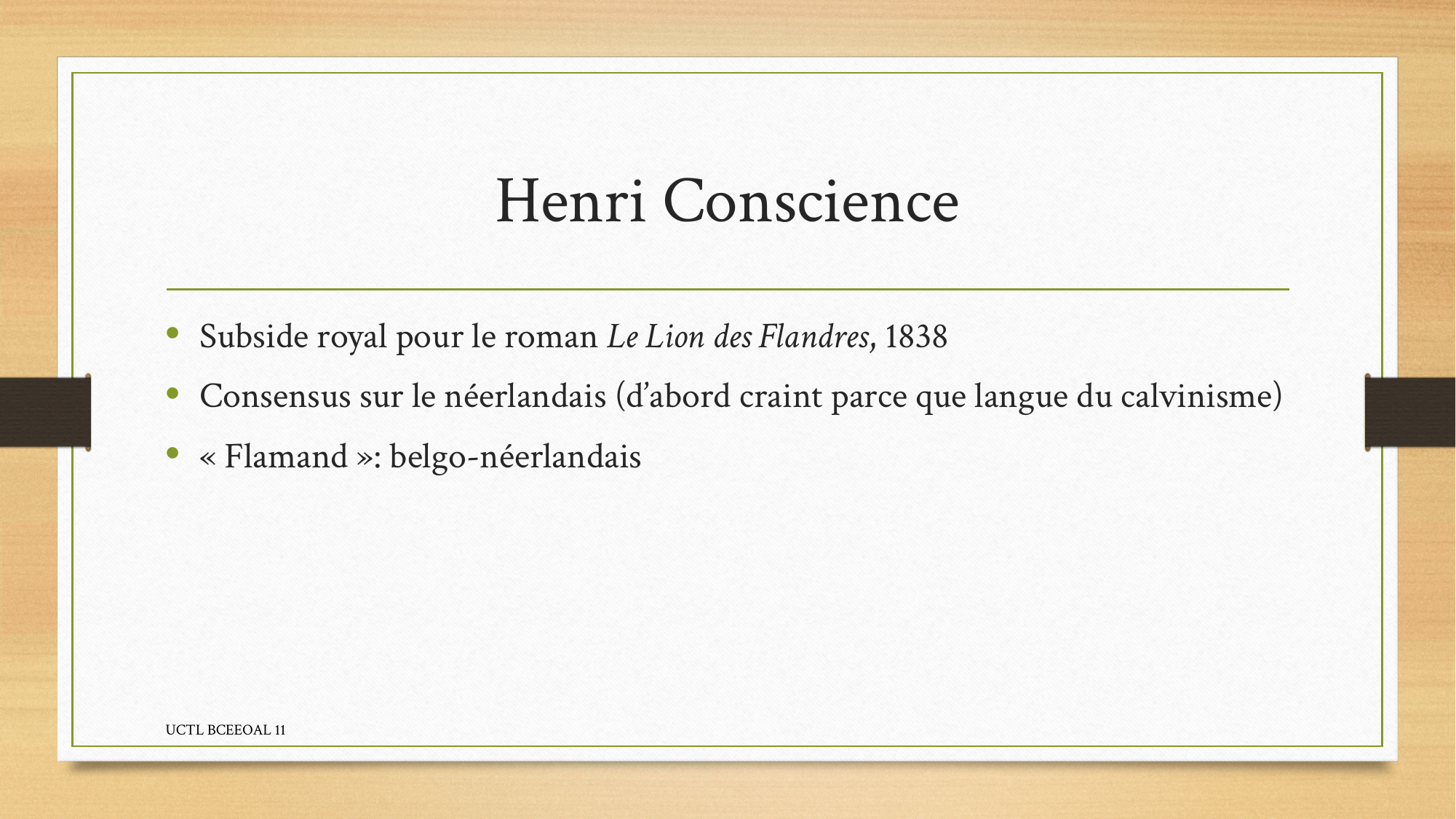

# Henri Conscience
Subside royal pour le roman Le Lion des Flandres, 1838
Consensus sur le néerlandais (d’abord craint parce que langue du calvinisme)
« Flamand »: belgo-néerlandais

UCTL BCEEOAL 11